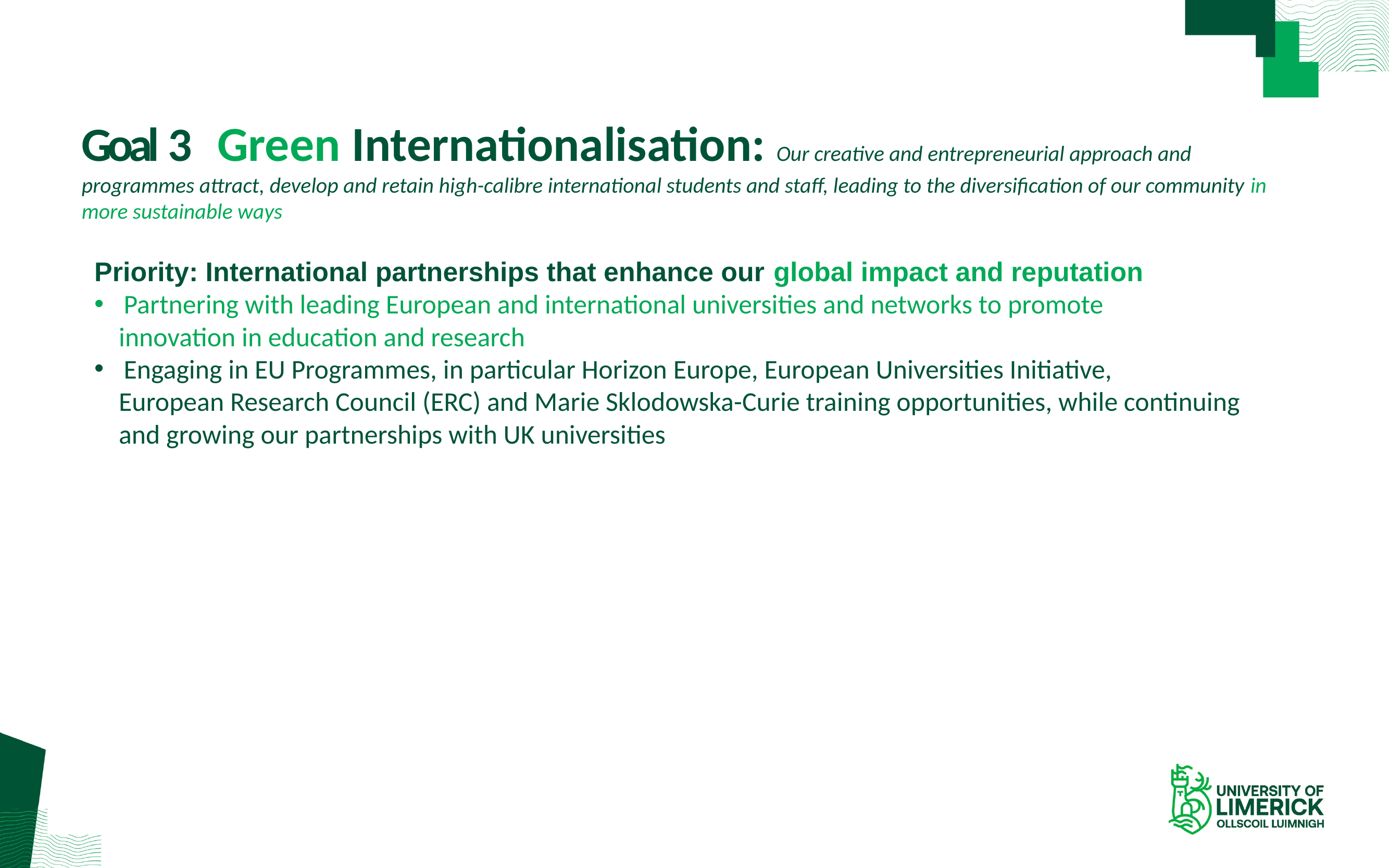

# Goal  3    Green Internationalisation: Our creative and entrepreneurial approach and programmes attract, develop and retain high-calibre international students and staff, leading to the diversification of our community in more sustainable ways
Priority: International partnerships that enhance our global impact and reputation
Partnering with leading European and international universities and networks to promote
    innovation in education and research
Engaging in EU Programmes, in particular Horizon Europe, European Universities Initiative,
    European Research Council (ERC) and Marie Sklodowska-Curie training opportunities, while continuing
    and growing our partnerships with UK universities